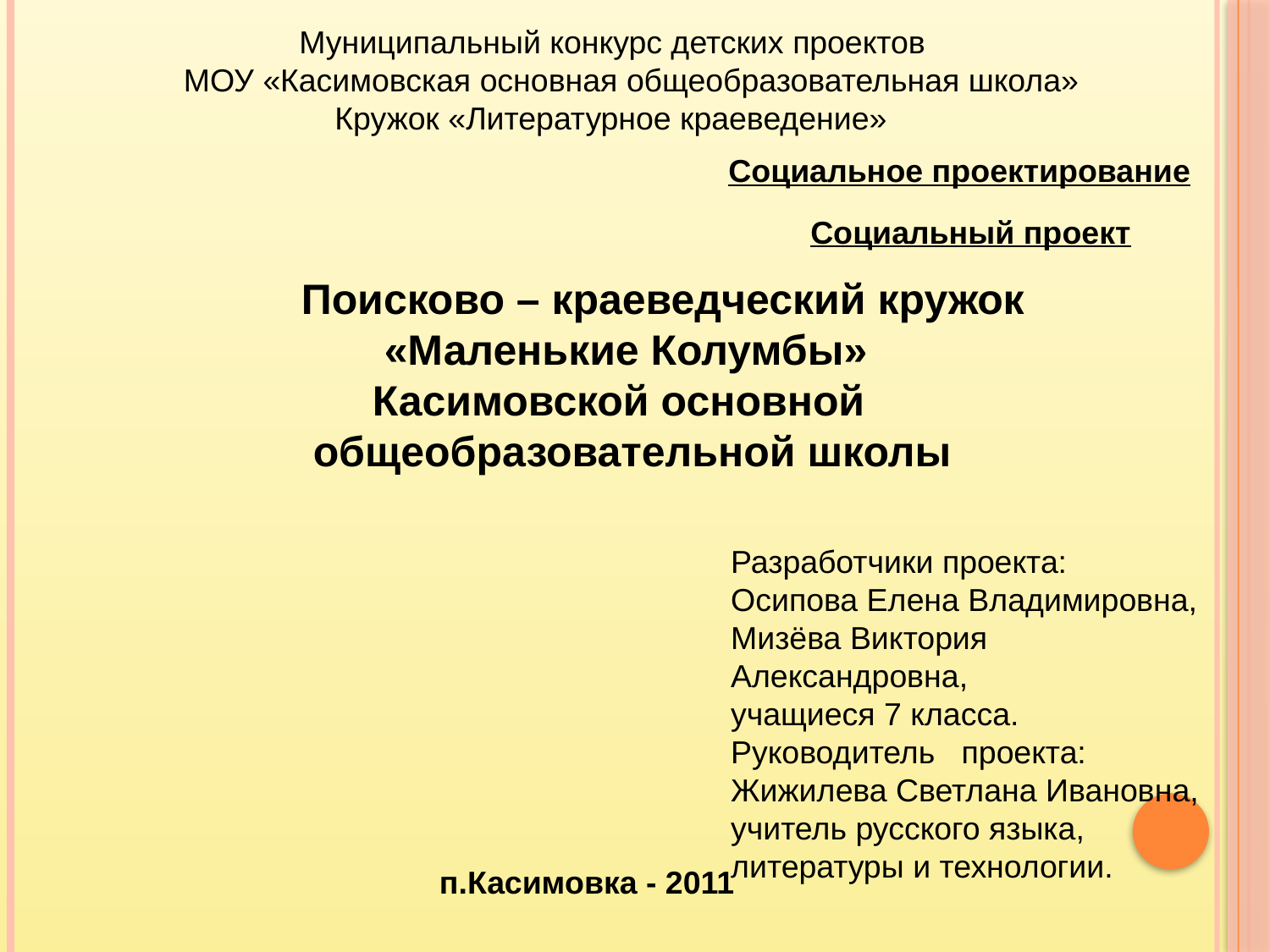

Муниципальный конкурс детских проектов
МОУ «Касимовская основная общеобразовательная школа»
                 Кружок «Литературное краеведение»
Социальное проектирование

Социальный проект

                      Поисково – краеведческий кружок
                             «Маленькие Колумбы»
                            Касимовской основной
                       общеобразовательной школы

                        Разработчики проекта:
                        Осипова Елена Владимировна,
                        Мизёва Виктория
                        Александровна,
                        учащиеся 7 класса.
                        Руководитель   проекта:
                        Жижилева Светлана Ивановна,
                        учитель русского языка,
                        литературы и технологии.
п.Касимовка - 2011